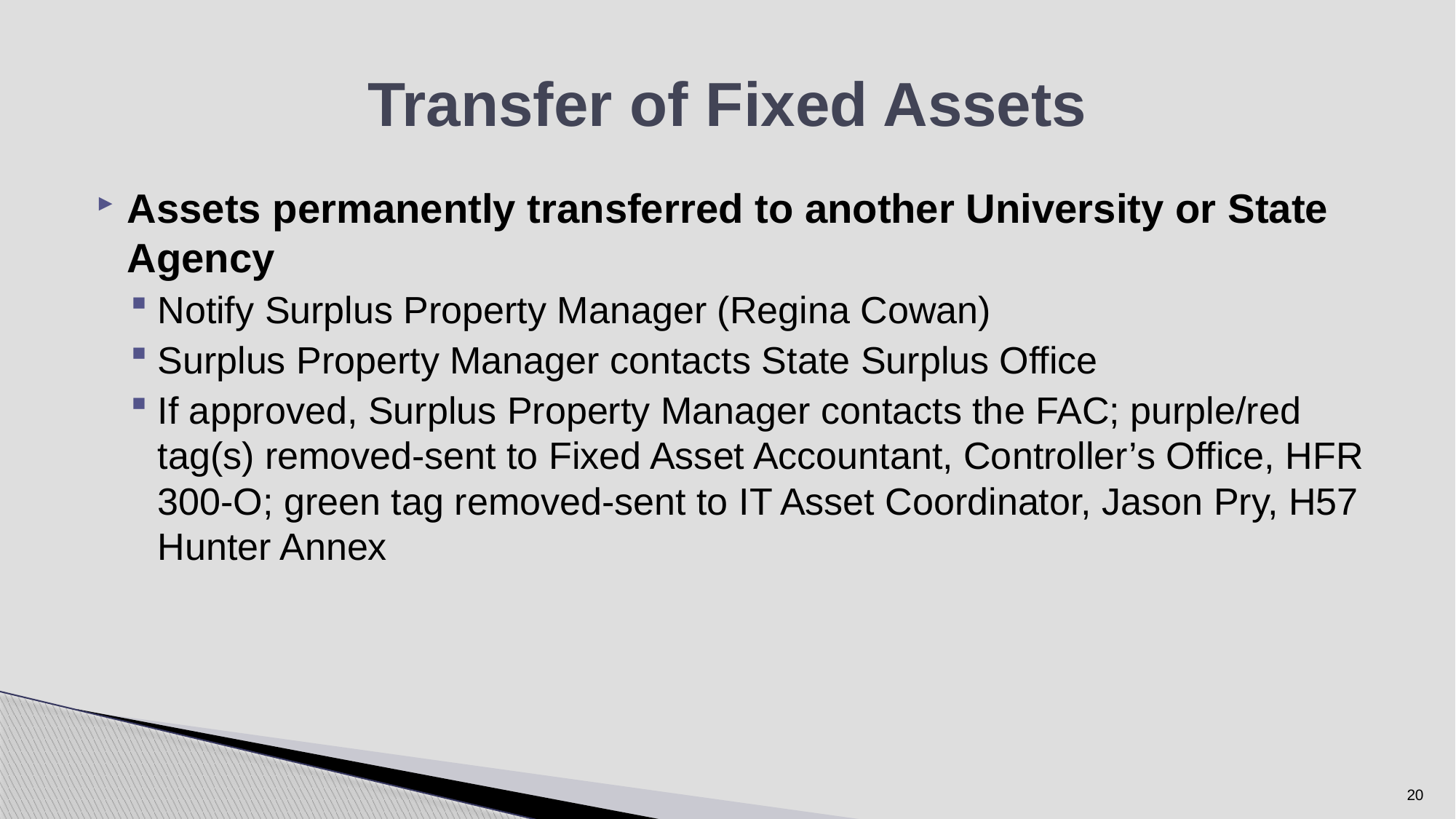

# Transfer of Fixed Assets
Assets permanently transferred to another University or State Agency
Notify Surplus Property Manager (Regina Cowan)
Surplus Property Manager contacts State Surplus Office
If approved, Surplus Property Manager contacts the FAC; purple/red tag(s) removed-sent to Fixed Asset Accountant, Controller’s Office, HFR 300-O; green tag removed-sent to IT Asset Coordinator, Jason Pry, H57 Hunter Annex

20